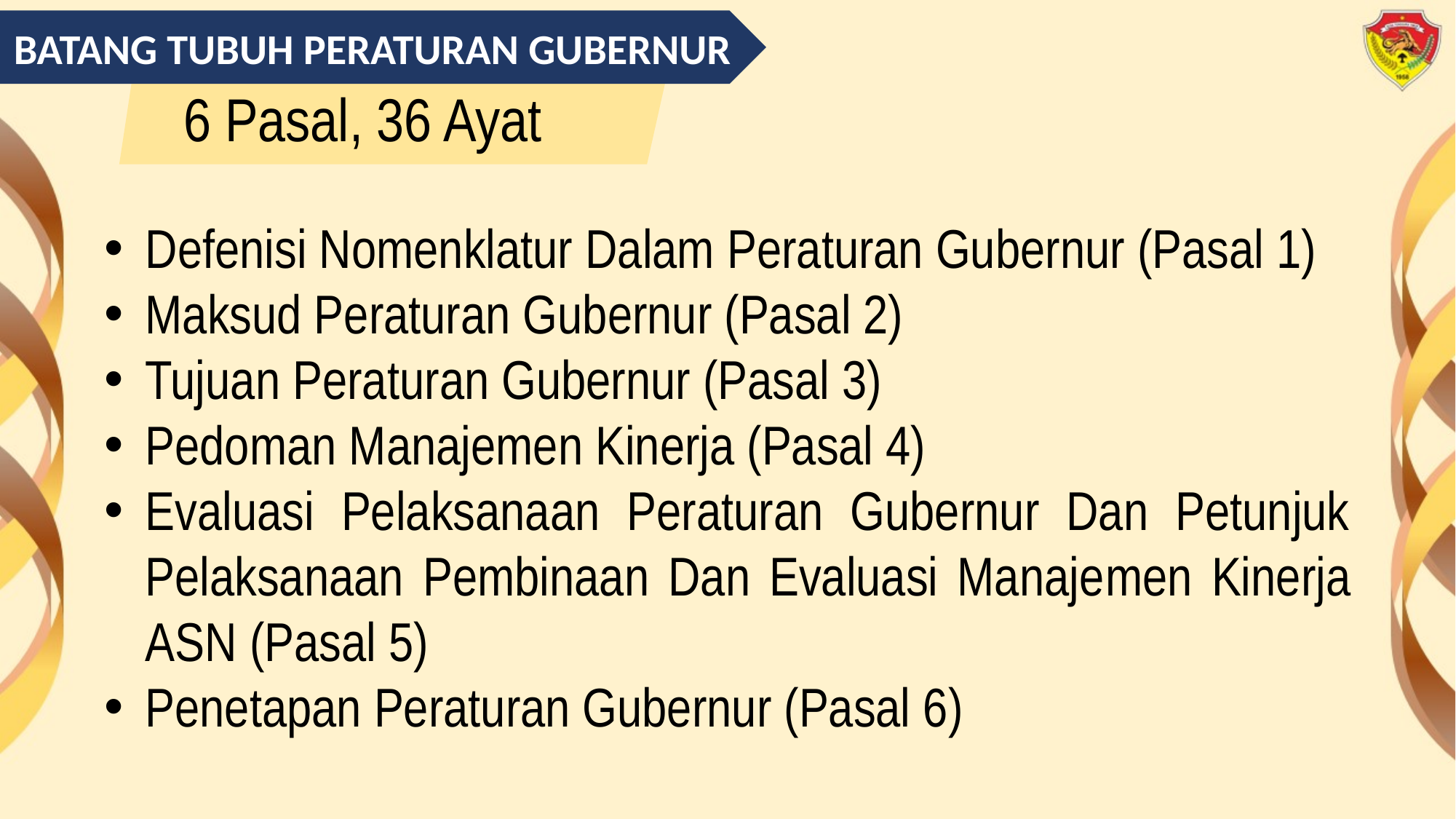

BATANG TUBUH PERATURAN GUBERNUR
6 Pasal, 36 Ayat

Defenisi Nomenklatur Dalam Peraturan Gubernur (Pasal 1)
Maksud Peraturan Gubernur (Pasal 2)
Tujuan Peraturan Gubernur (Pasal 3)
Pedoman Manajemen Kinerja (Pasal 4)
Evaluasi Pelaksanaan Peraturan Gubernur Dan Petunjuk Pelaksanaan Pembinaan Dan Evaluasi Manajemen Kinerja ASN (Pasal 5)
Penetapan Peraturan Gubernur (Pasal 6)